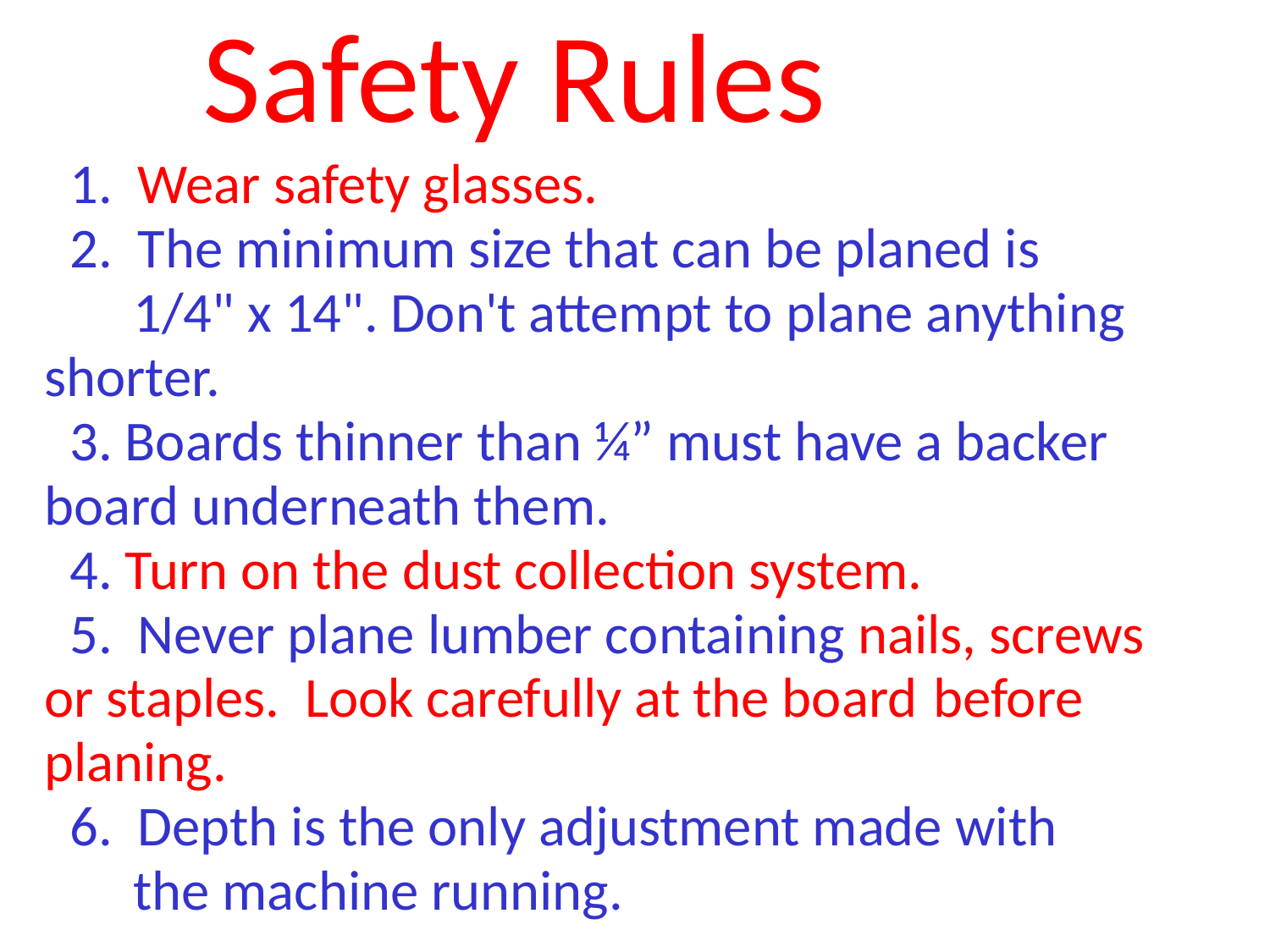

Safety Rules
  1.  Wear safety glasses.
  2.  The minimum size that can be planed is
       1/4" x 14". Don't attempt to plane anything 	shorter.
  3. Boards thinner than ¼” must have a backer   	board underneath them.
  4. Turn on the dust collection system.
  5.  Never plane lumber containing nails, screws 	or staples.  Look carefully at the board 	before planing.
  6.  Depth is the only adjustment made with
       the machine running.